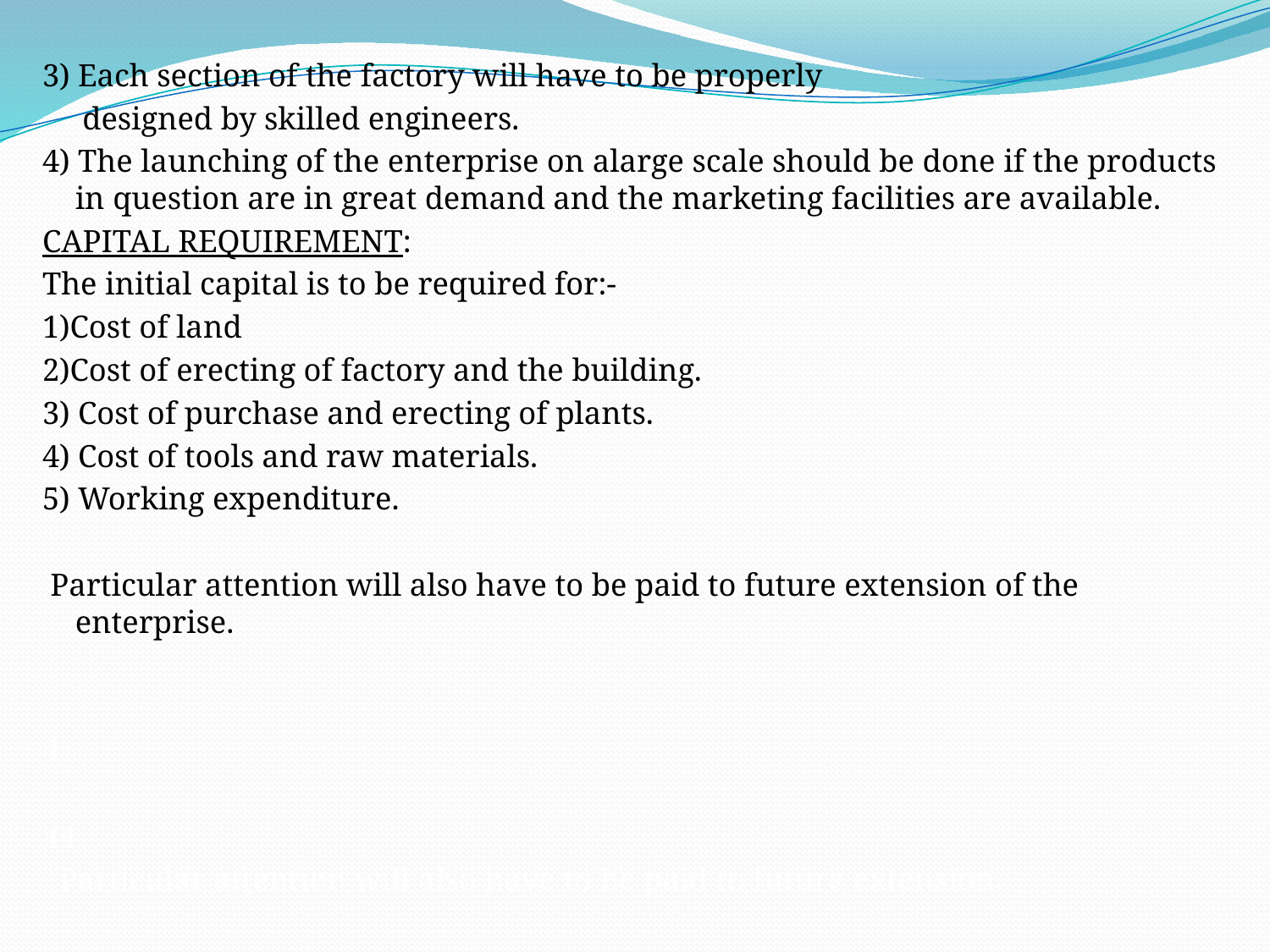

3) Each section of the factory will have to be properly
     designed by skilled engineers.
4) The launching of the enterprise on alarge scale should be done if the products in question are in great demand and the marketing facilities are available.
CAPITAL REQUIREMENT:
The initial capital is to be required for:-
1)Cost of land
2)Cost of erecting of factory and the building.
3) Cost of purchase and erecting of plants.
4) Cost of tools and raw materials.
5) Working expenditure.

 Particular attention will also have to be paid to future extension of the enterprise.

4

44
Particular attention will also have to be paid to future extension.
#